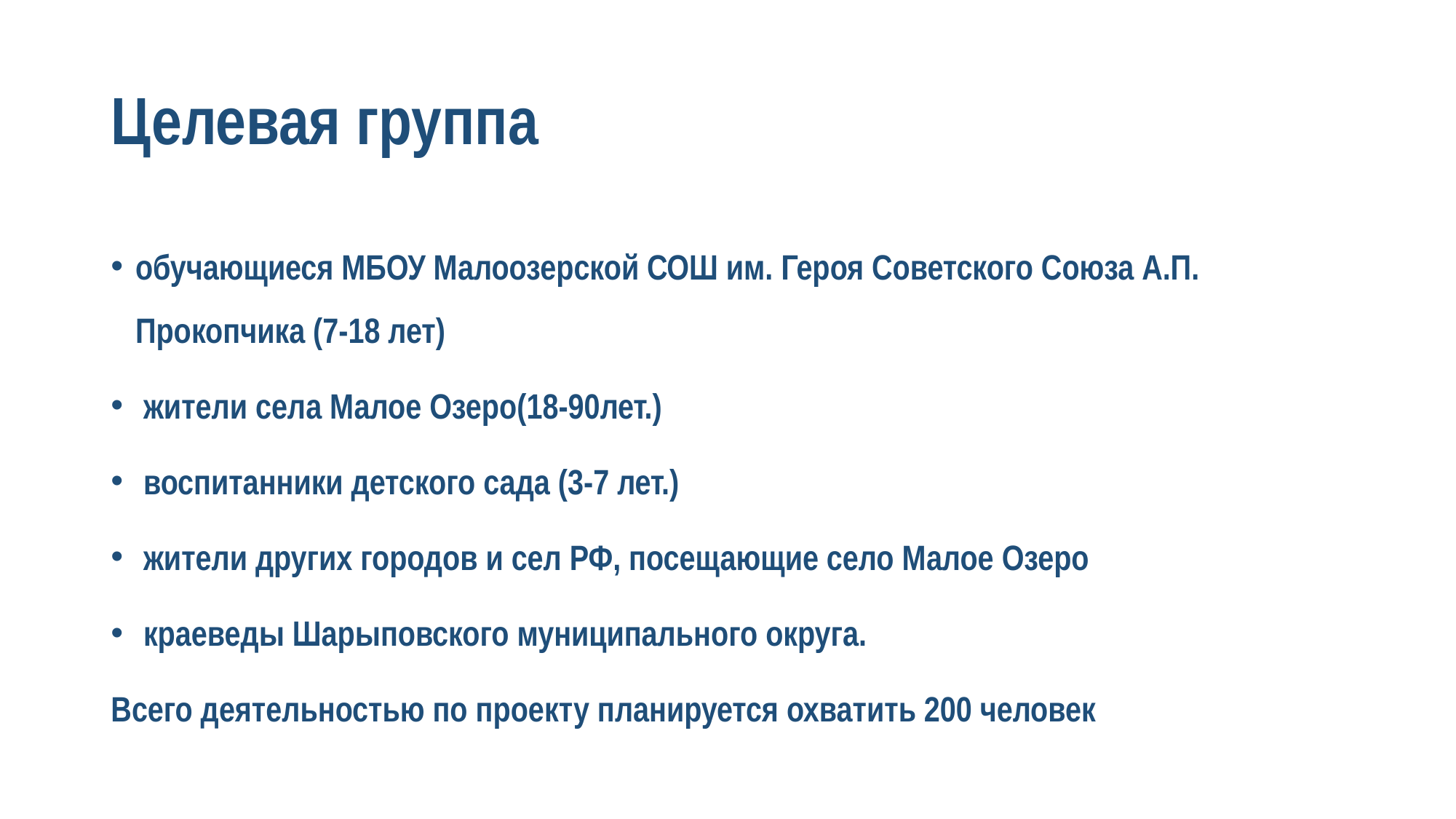

# Целевая группа
обучающиеся МБОУ Малоозерской СОШ им. Героя Советского Союза А.П. Прокопчика (7-18 лет)
 жители села Малое Озеро(18-90лет.)
 воспитанники детского сада (3-7 лет.)
 жители других городов и сел РФ, посещающие село Малое Озеро
 краеведы Шарыповского муниципального округа.
Всего деятельностью по проекту планируется охватить 200 человек